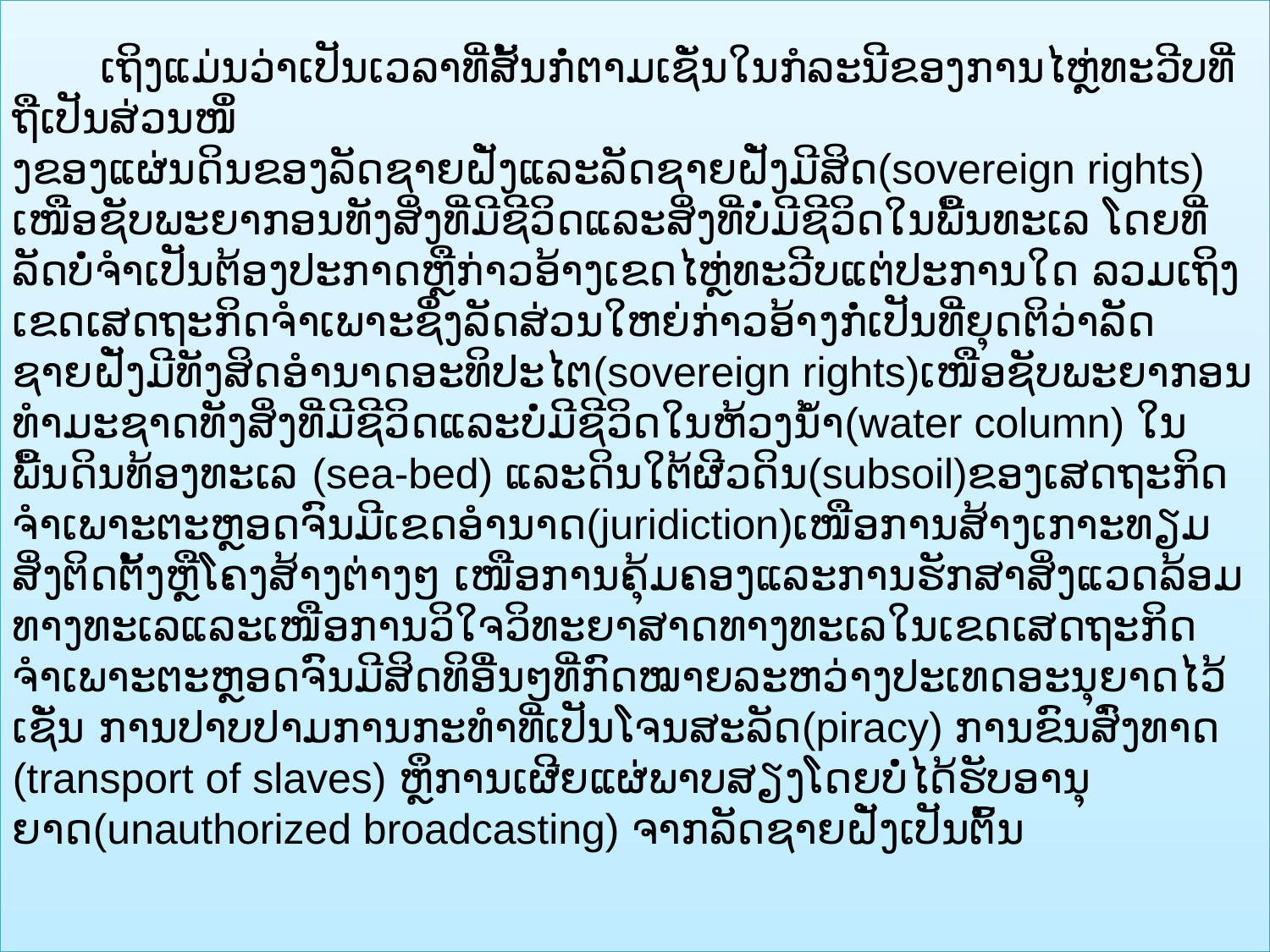

ເຖິງແມ່ນວ່າເປັນເວລາທີ່ສັ້ນກໍ່ຕາມເຊັ່ນໃນກໍລະນີຂອງການໄຫຼ່ທະວີບທີ່ຖືເປັນສ່ວນໜຶ່
ງຂອງແຜ່ນດິນຂອງລັດຊາຍຝັ່ງແລະລັດຊາຍຝັ່ງມີສິດ(sovereign rights) ເໜືອຊັບພະຍາກອນທັງສິ່ງທີ່ມີຊີວິດແລະສິ່ງທີ່ບໍ່ມີຊີວິດໃນພື້ນທະເລ ໂດຍທີ່ລັດບໍ່ຈຳເປັນຕ້ອງປະກາດຫຼືກ່າວອ້າງເຂດໄຫຼ່ທະວີບແຕ່ປະການໃດ ລວມເຖິງເຂດເສດຖະກິດຈໍາເພາະຊຶ່ງລັດສ່ວນໃຫຍ່ກ່າວອ້າງກໍ່ເປັນທີ່ຍຸດຕິວ່າລັດຊາຍຝັ່ງມີທັງສິດອຳນາດອະທິປະໄຕ(sovereign rights)ເໜືອຊັບພະຍາກອນທຳມະຊາດທັງສິ່ງທີ່ມີຊີວິດແລະບໍ່ມີຊີວິດໃນຫ້ວງນໍ້າ(water column) ໃນພື້ນດິນທ້ອງທະເລ (sea-bed) ແລະດິນໃຕ້ຜີວດິນ(subsoil)ຂອງເສດຖະກິດຈຳເພາະຕະຫຼອດຈົນມີເຂດອຳນາດ(juridiction)ເໜືອການສ້າງເກາະທຽມ ສິ່ງຕິດຕັ້ງຫຼືໂຄງສ້າງຕ່າງໆ ເໜືອການຄຸ້ມຄອງແລະການຮັກສາສິ່ງແວດລ້ອມທາງທະເລແລະເໜືອການວິໃຈວິທະຍາສາດທາງທະເລໃນເຂດເສດຖະກິດຈຳເພາະຕະຫຼອດຈົນມີສິດທິອື່ນໆທີ່ກົດໝາຍລະຫວ່າງປະເທດອະນຸຍາດໄວ້ເຊັ່ນ ການປາບປາມການກະທຳທີ່ເປັນໂຈນສະລັດ(piracy) ການຂົນສົ່ງທາດ (transport of slaves) ຫຼຶການເຜີຍແຜ່ພາບສຽງໂດຍບໍ່ໄດ້ຮັບອານຸຍາດ(unauthorized broadcasting) ຈາກລັດຊາຍຝັ່ງເປັນຕົ້ນ